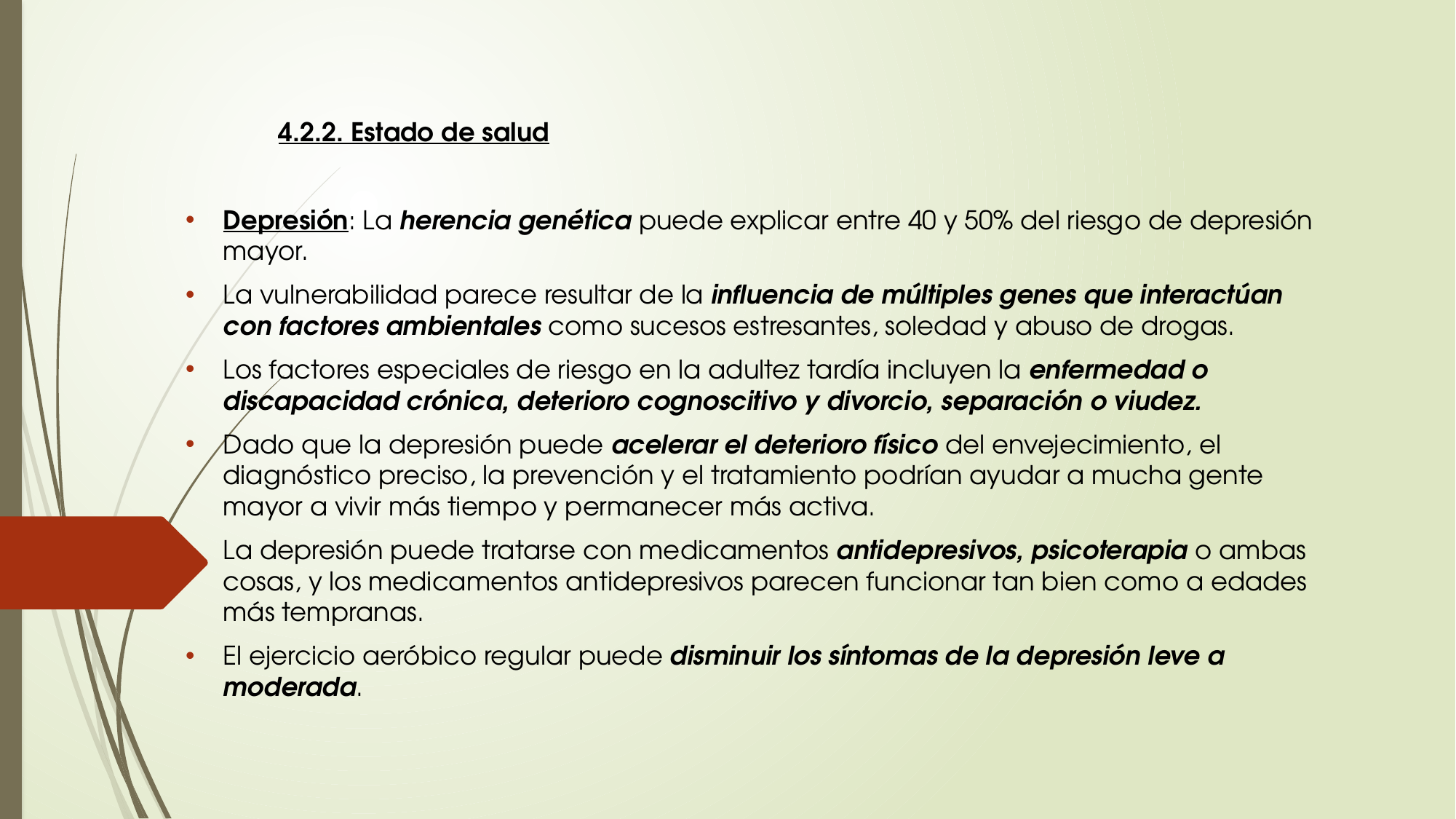

4.2.2. Estado de salud

Depresión: La herencia genética puede explicar entre 40 y 50% del riesgo de depresión mayor.
La vulnerabilidad parece resultar de la influencia de múltiples genes que interactúan con factores ambientales como sucesos estresantes, soledad y abuso de drogas.
Los factores especiales de riesgo en la adultez tardía incluyen la enfermedad o discapacidad crónica, deterioro cognoscitivo y divorcio, separación o viudez.
Dado que la depresión puede acelerar el deterioro físico del envejecimiento, el diagnóstico preciso, la prevención y el tratamiento podrían ayudar a mucha gente mayor a vivir más tiempo y permanecer más activa.
La depresión puede tratarse con medicamentos antidepresivos, psicoterapia o ambas cosas, y los medicamentos antidepresivos parecen funcionar tan bien como a edades más tempranas.
El ejercicio aeróbico regular puede disminuir los síntomas de la depresión leve a moderada.